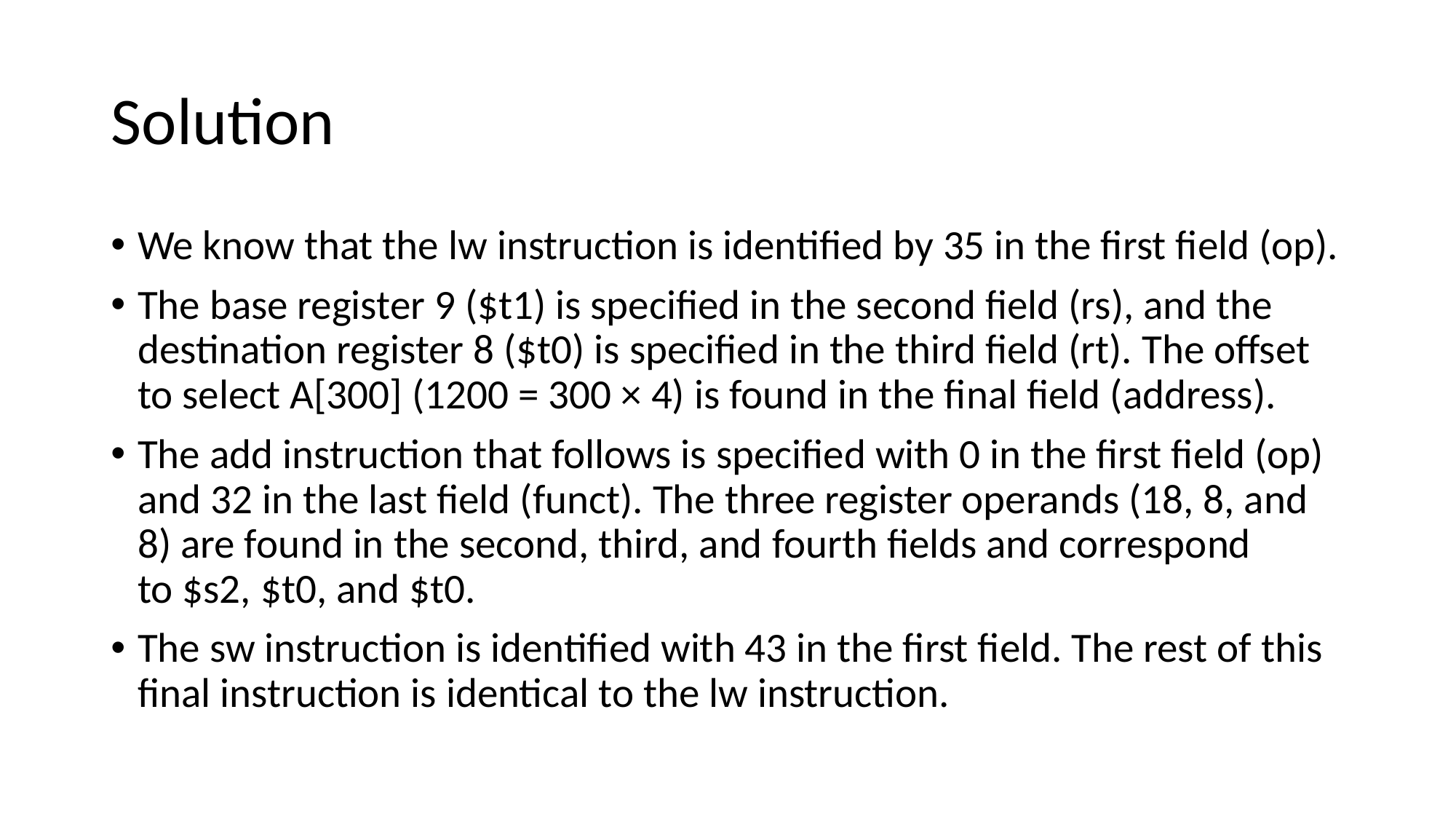

# Solution
We know that the lw instruction is identified by 35 in the first field (op).
The base register 9 ($t1) is specified in the second field (rs), and the destination register 8 ($t0) is specified in the third field (rt). The offset to select A[300] (1200 = 300 × 4) is found in the final field (address).
The add instruction that follows is specified with 0 in the first field (op) and 32 in the last field (funct). The three register operands (18, 8, and 8) are found in the second, third, and fourth fields and correspond to $s2, $t0, and $t0.
The sw instruction is identified with 43 in the first field. The rest of this final instruction is identical to the lw instruction.